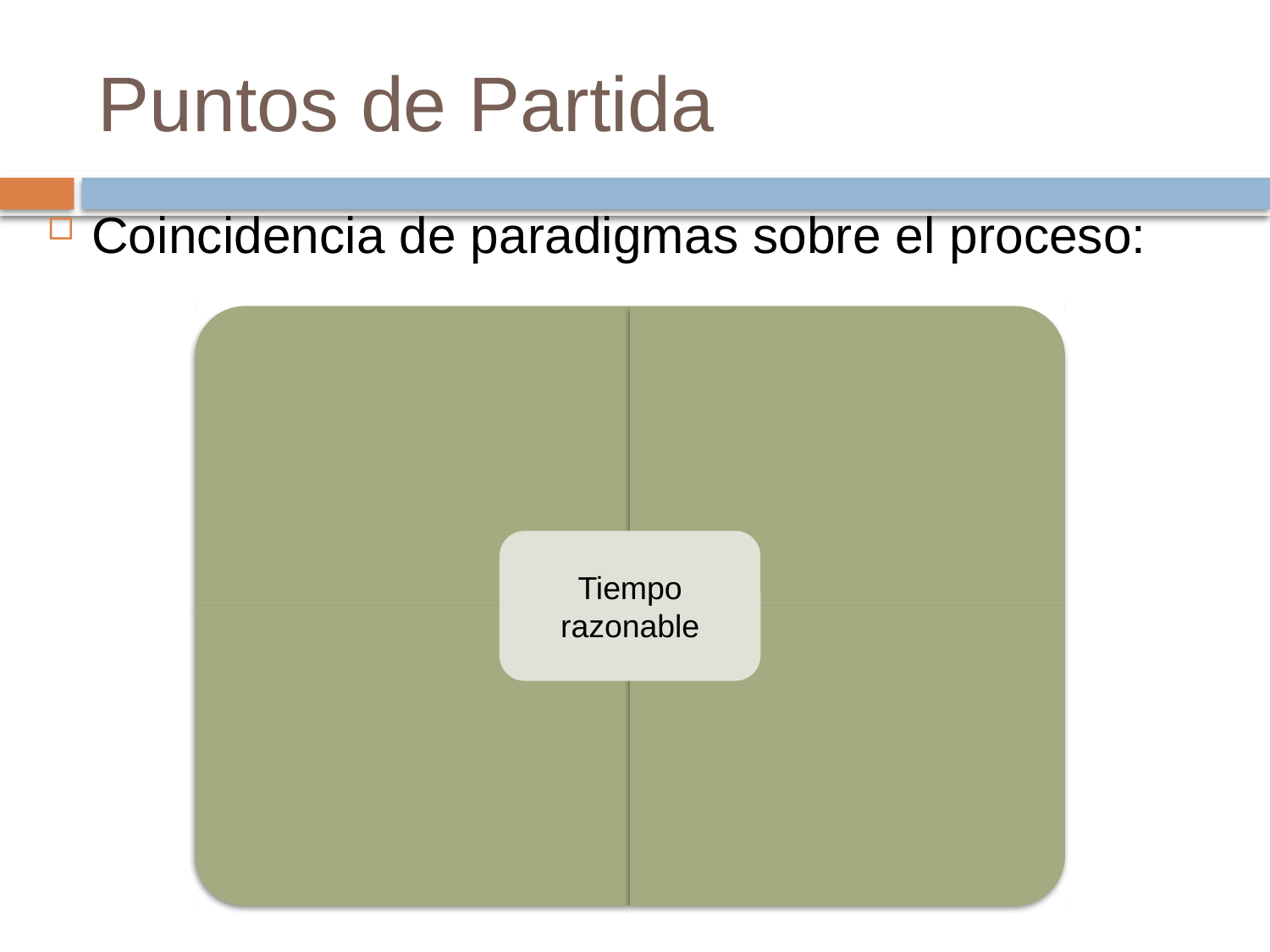

# Puntos de Partida
Coincidencia de paradigmas sobre el proceso:

Tiempo razonable
Armonización
Colaboración
Eficiencia y eficacia
Proceso por audiencia